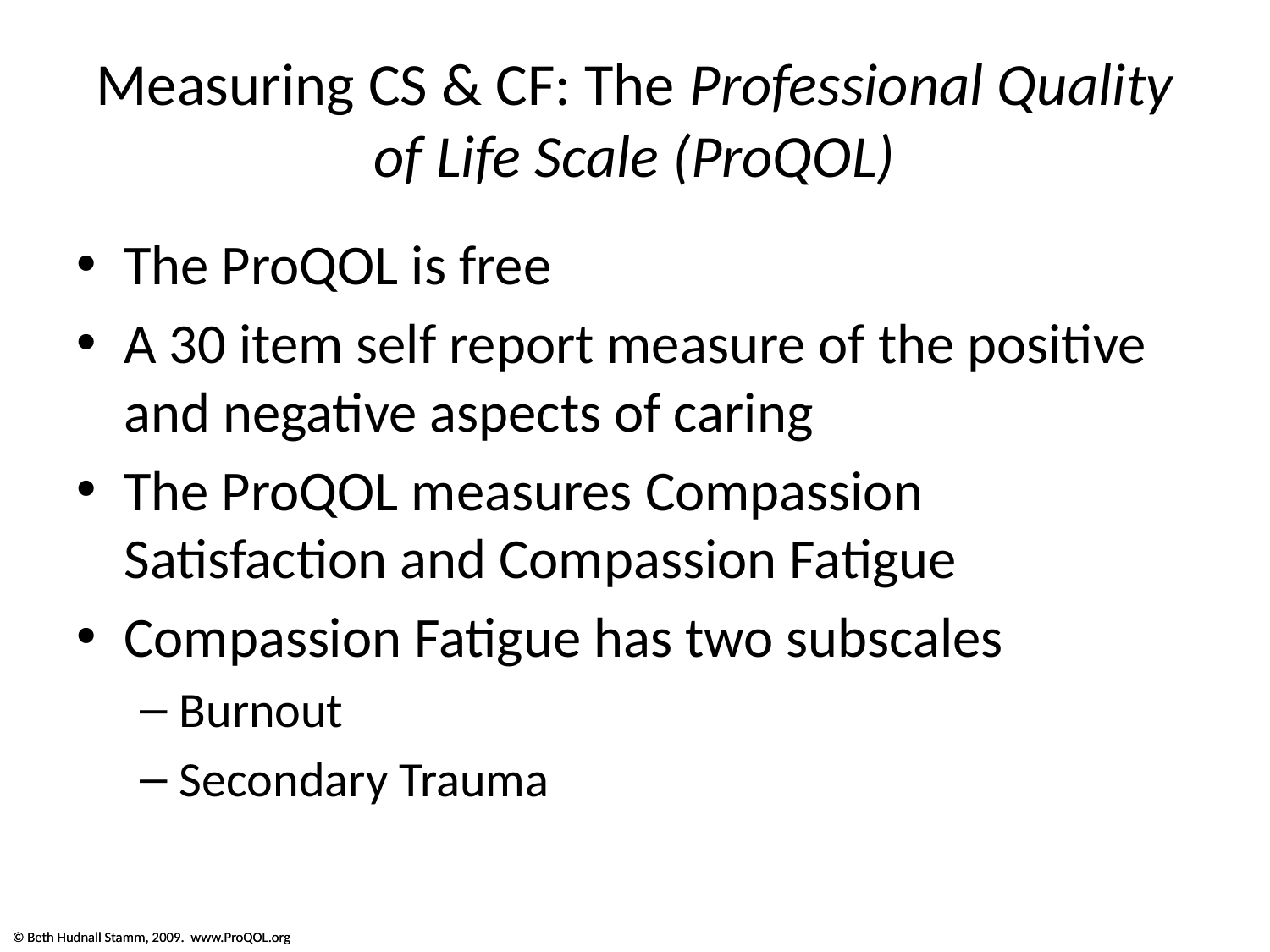

# Measuring CS & CF: The Professional Quality of Life Scale (ProQOL)
The ProQOL is free
A 30 item self report measure of the positive and negative aspects of caring
The ProQOL measures Compassion Satisfaction and Compassion Fatigue
Compassion Fatigue has two subscales
Burnout
Secondary Trauma